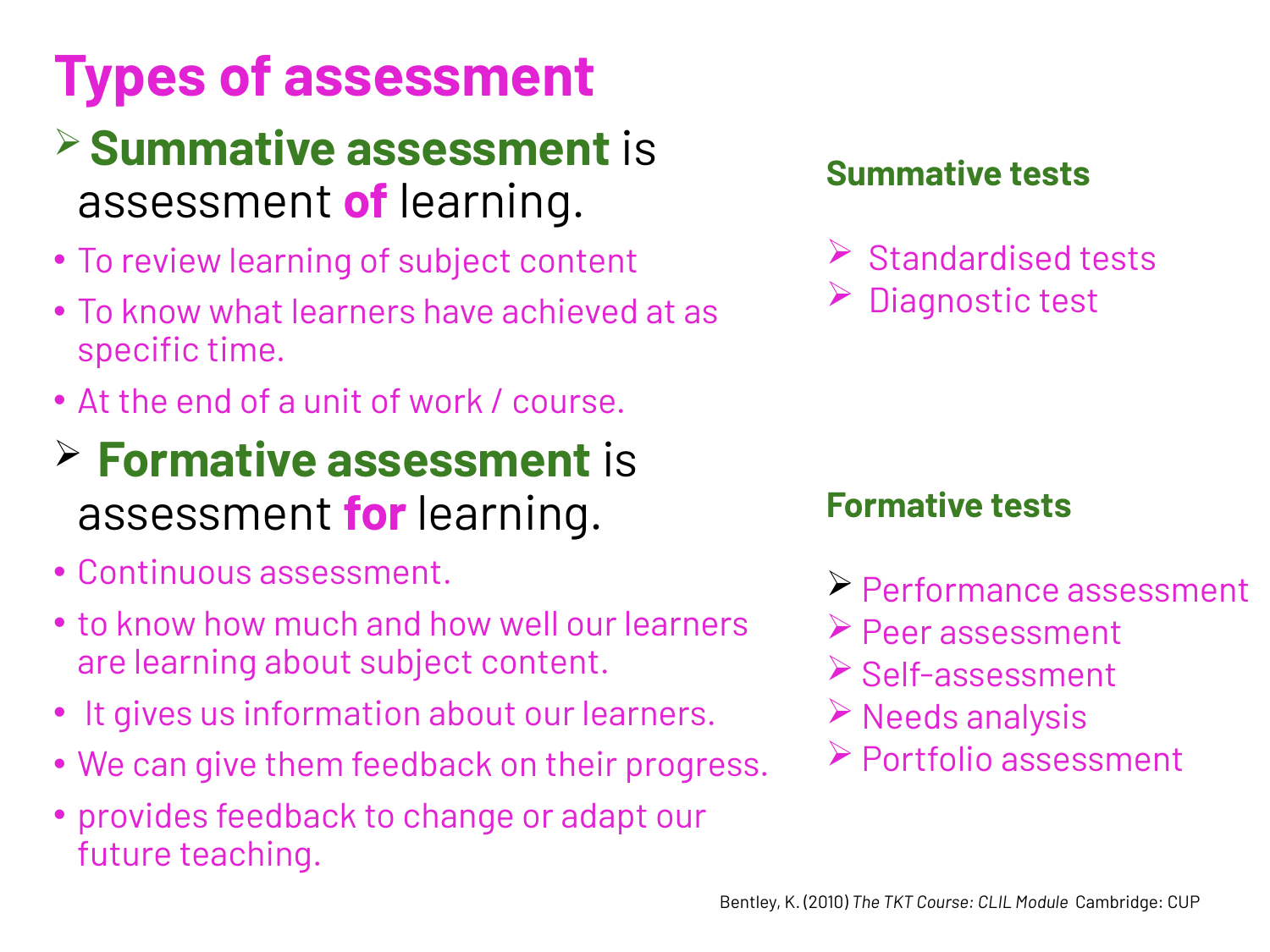

# Types of assessment
 Summative assessment is assessment of learning.
To review learning of subject content
To know what learners have achieved at as specific time.
At the end of a unit of work / course.
  Formative assessment is assessment for learning.
Continuous assessment.
to know how much and how well our learners are learning about subject content.
 It gives us information about our learners.
We can give them feedback on their progress.
provides feedback to change or adapt our future teaching.
Summative tests

  Standardised tests
  Diagnostic test
Formative tests

 Performance assessment
 Peer assessment
 Self-assessment
 Needs analysis
 Portfolio assessment
Bentley, K. (2010) The TKT Course: CLIL Module  Cambridge: CUP